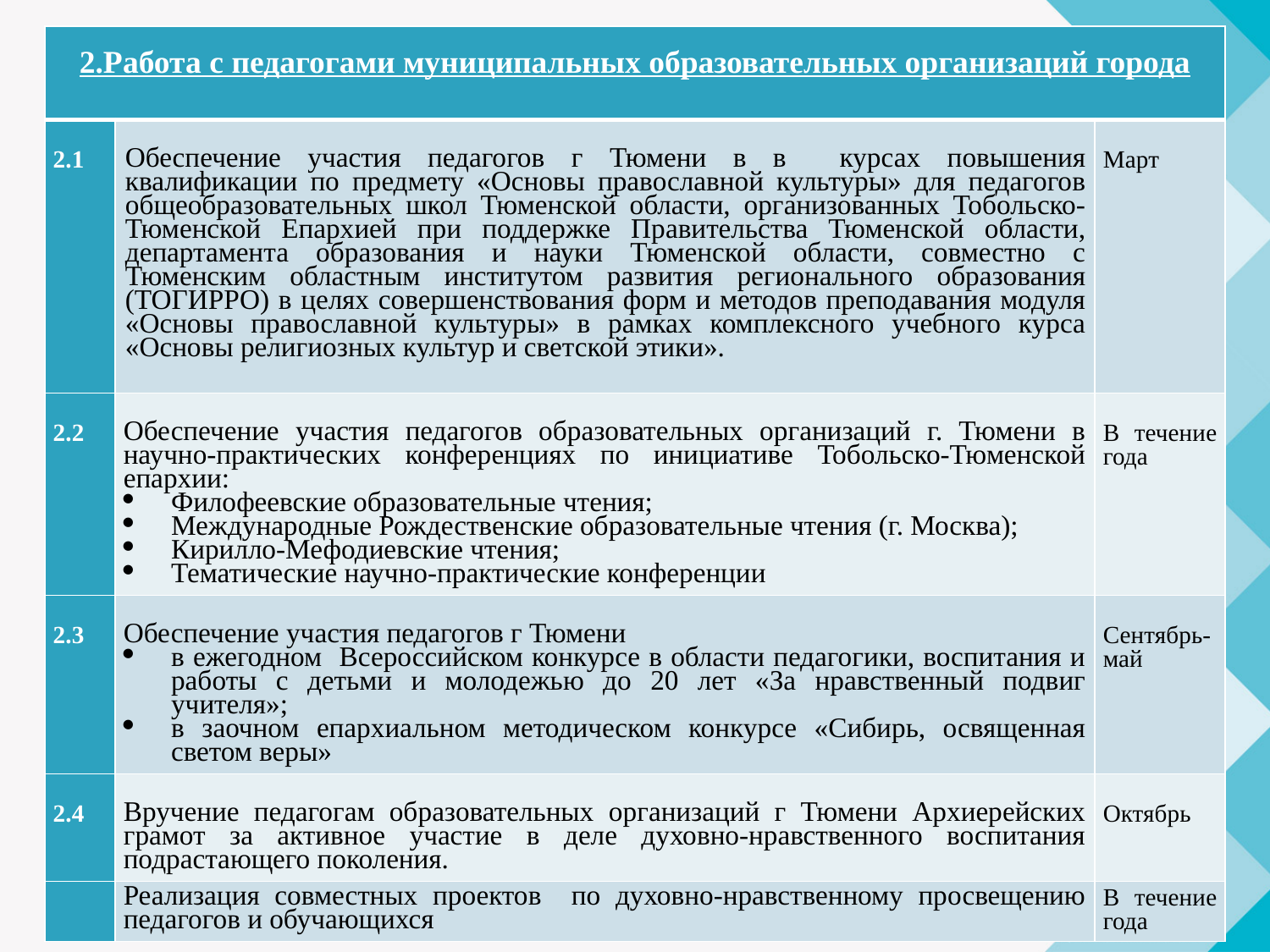

| 2.Работа с педагогами муниципальных образовательных организаций города |  |  |
| --- | --- | --- |
| 2.1 | Обеспечение участия педагогов г Тюмени в в курсах повышения квалификации по предмету «Основы православной культуры» для педагогов общеобразовательных школ Тюменской области, организованных Тобольско-Тюменской Епархией при поддержке Правительства Тюменской области, департамента образования и науки Тюменской области, совместно с Тюменским областным институтом развития регионального образования (ТОГИРРО) в целях совершенствования форм и методов преподавания модуля «Основы православной культуры» в рамках комплексного учебного курса «Основы религиозных культур и светской этики». | Март |
| 2.2 | Обеспечение участия педагогов образовательных организаций г. Тюмени в научно-практических конференциях по инициативе Тобольско-Тюменской епархии: Филофеевские образовательные чтения; Международные Рождественские образовательные чтения (г. Москва); Кирилло-Мефодиевские чтения; Тематические научно-практические конференции | В течение года |
| 2.3 | Обеспечение участия педагогов г Тюмени в ежегодном Всероссийском конкурсе в области педагогики, воспитания и работы с детьми и молодежью до 20 лет «За нравственный подвиг учителя»; в заочном епархиальном методическом конкурсе «Сибирь, освященная светом веры» | Сентябрь-май |
| 2.4 | Вручение педагогам образовательных организаций г Тюмени Архиерейских грамот за активное участие в деле духовно-нравственного воспитания подрастающего поколения. | Октябрь |
|  | Реализация совместных проектов по духовно-нравственному просвещению педагогов и обучающихся | В течение года |